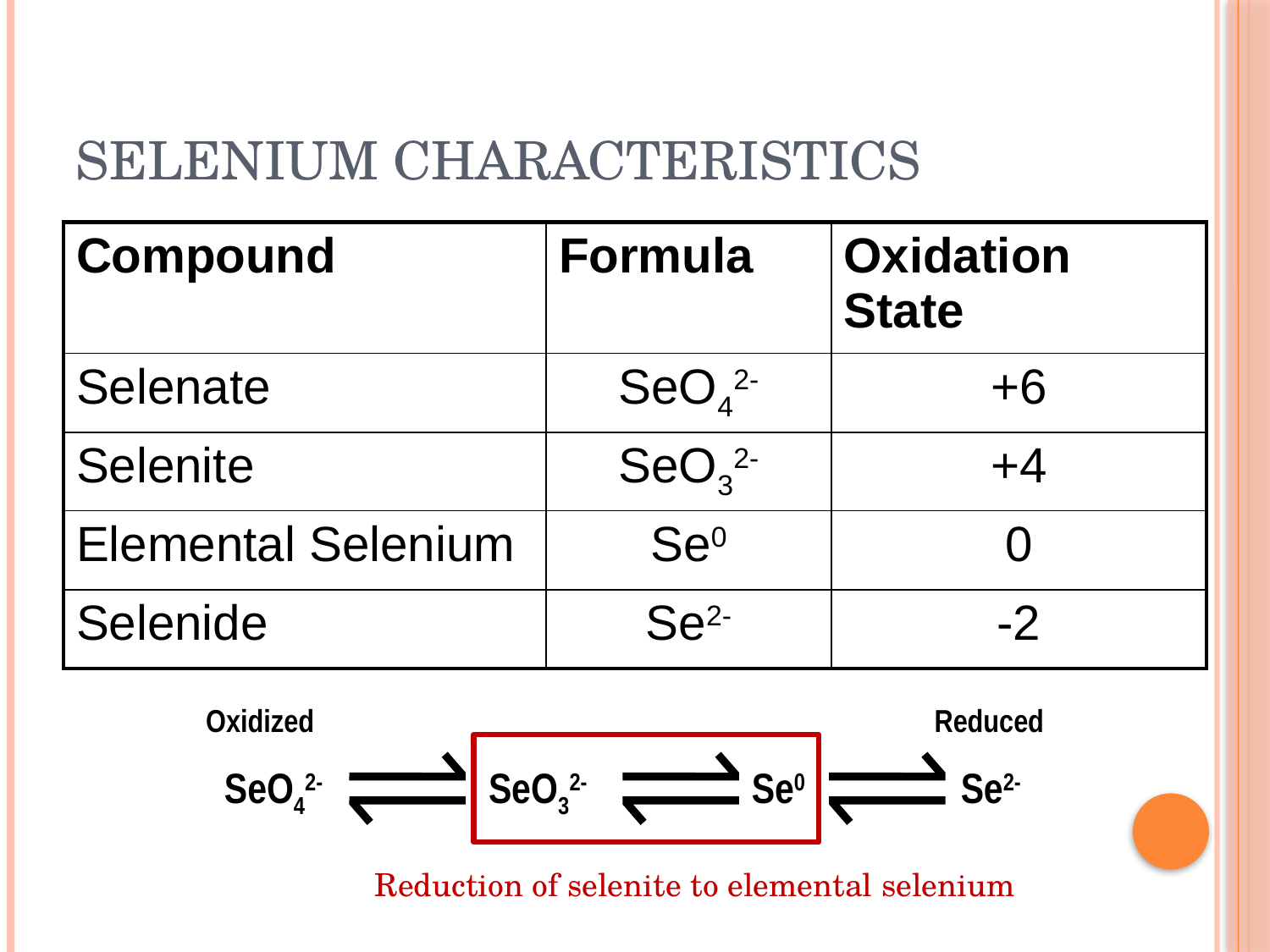

# Selenium Characteristics
| Compound | Formula | Oxidation State |
| --- | --- | --- |
| Selenate | SeO42- | +6 |
| Selenite | SeO32- | +4 |
| Elemental Selenium | Se0 | 0 |
| Selenide | Se2- | -2 |
Oxidized
Reduced

SeO42-
SeO32-
Se0
Se2-
Reduction of selenite to elemental selenium